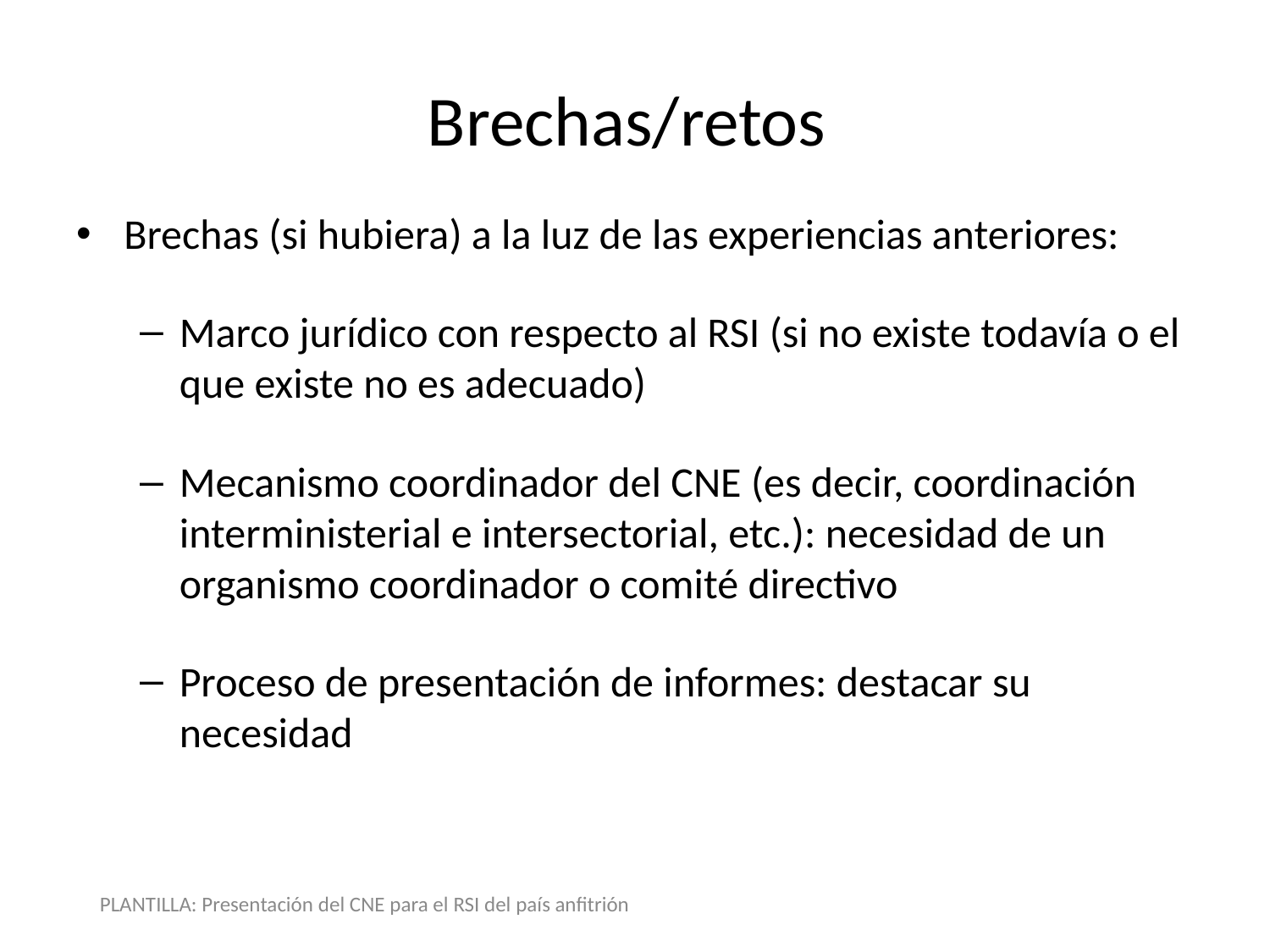

Brechas/retos
Brechas (si hubiera) a la luz de las experiencias anteriores:

Marco jurídico con respecto al RSI (si no existe todavía o el que existe no es adecuado)

Mecanismo coordinador del CNE (es decir, coordinación interministerial e intersectorial, etc.): necesidad de un organismo coordinador o comité directivo

Proceso de presentación de informes: destacar su necesidad

Se recomienda 1 diapositiva como máximo.

PLANTILLA: Presentación del CNE para el RSI del país anfitrión